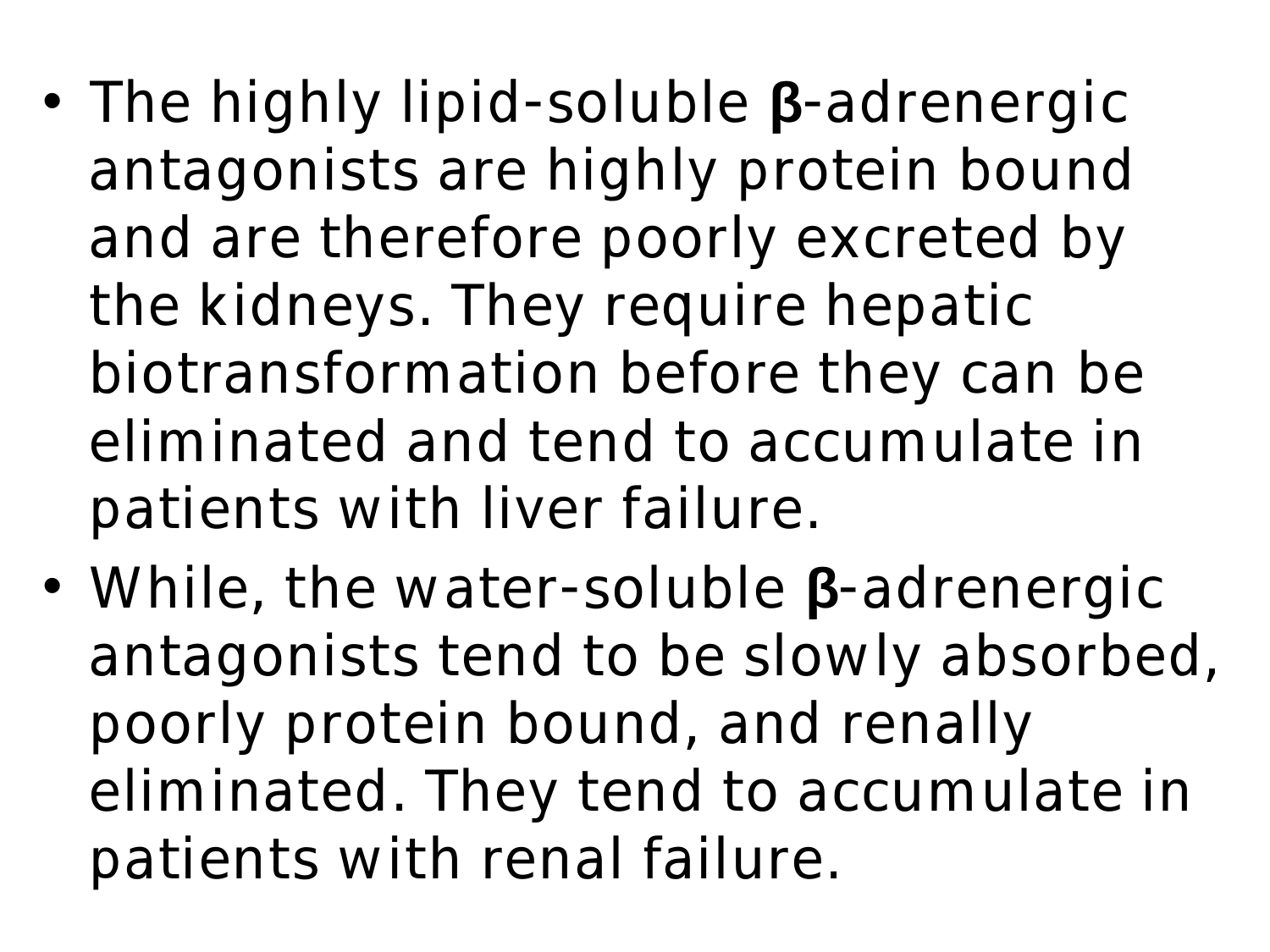

The highly lipid-soluble β-adrenergic antagonists are highly protein bound and are therefore poorly excreted by the kidneys. They require hepatic biotransformation before they can be eliminated and tend to accumulate in patients with liver failure.
While, the water-soluble β-adrenergic antagonists tend to be slowly absorbed, poorly protein bound, and renally eliminated. They tend to accumulate in patients with renal failure.